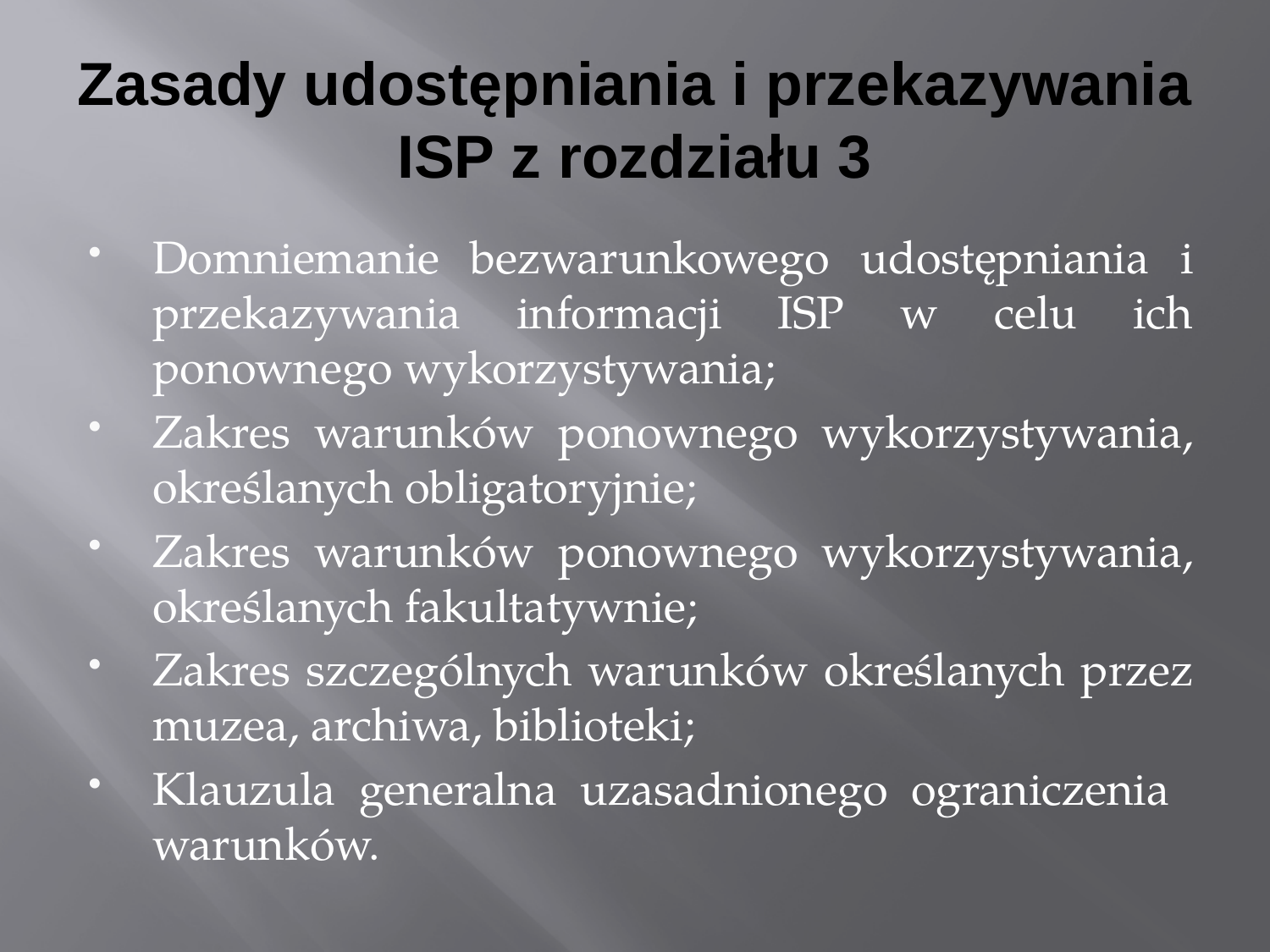

# Zasady udostępniania i przekazywania ISP z rozdziału 3
Domniemanie bezwarunkowego udostępniania i przekazywania informacji ISP w celu ich ponownego wykorzystywania;
Zakres warunków ponownego wykorzystywania, określanych obligatoryjnie;
Zakres warunków ponownego wykorzystywania, określanych fakultatywnie;
Zakres szczególnych warunków określanych przez muzea, archiwa, biblioteki;
Klauzula generalna uzasadnionego ograniczenia  warunków.